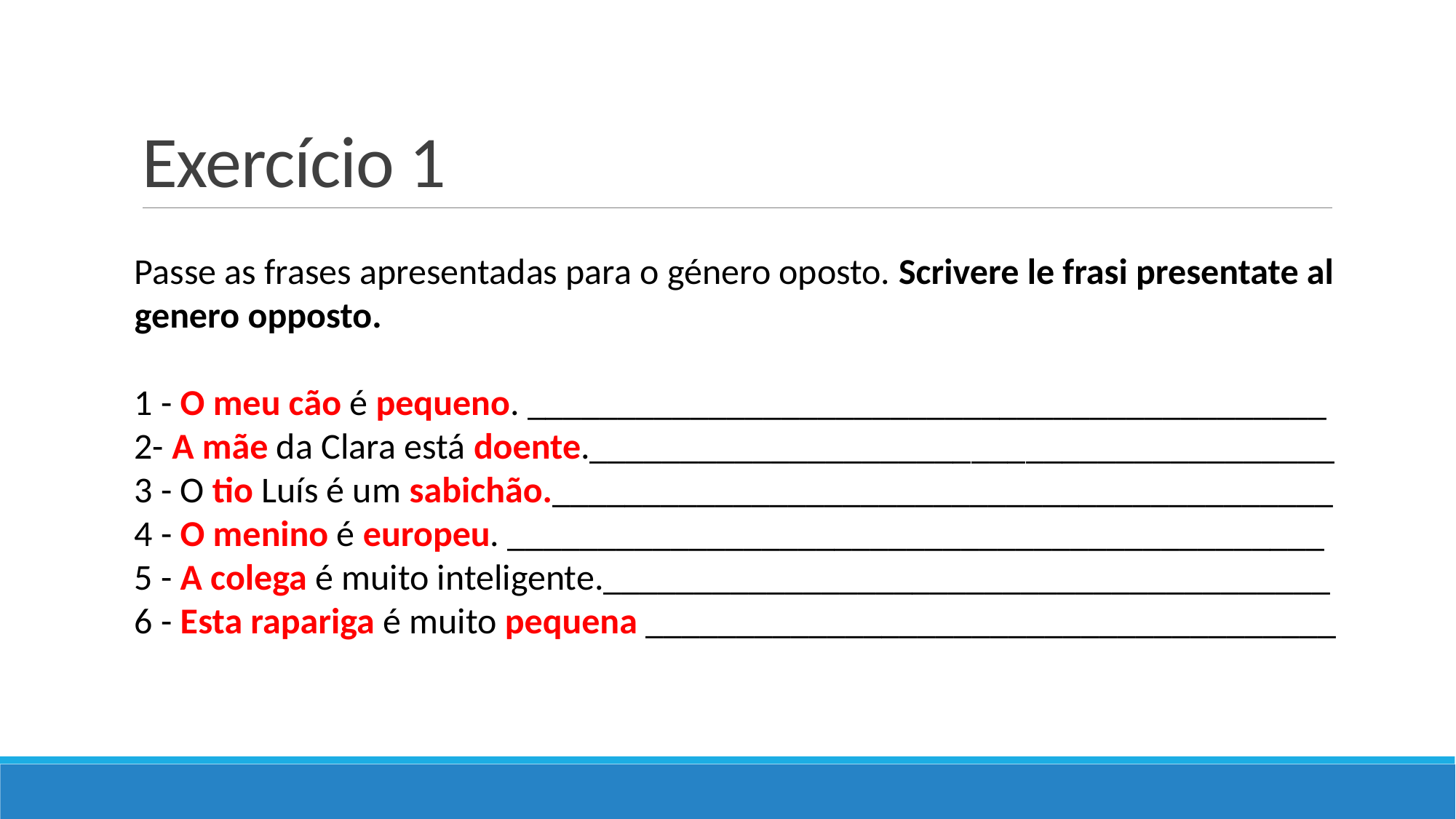

# Exercício 1
Passe as frases apresentadas para o género oposto. Scrivere le frasi presentate al genero opposto.

1 - O meu cão é pequeno. ____________________________________________
2- A mãe da Clara está doente._________________________________________
3 - O tio Luís é um sabichão.___________________________________________
4 - O menino é europeu. _____________________________________________
5 - A colega é muito inteligente.________________________________________
6 - Esta rapariga é muito pequena ______________________________________